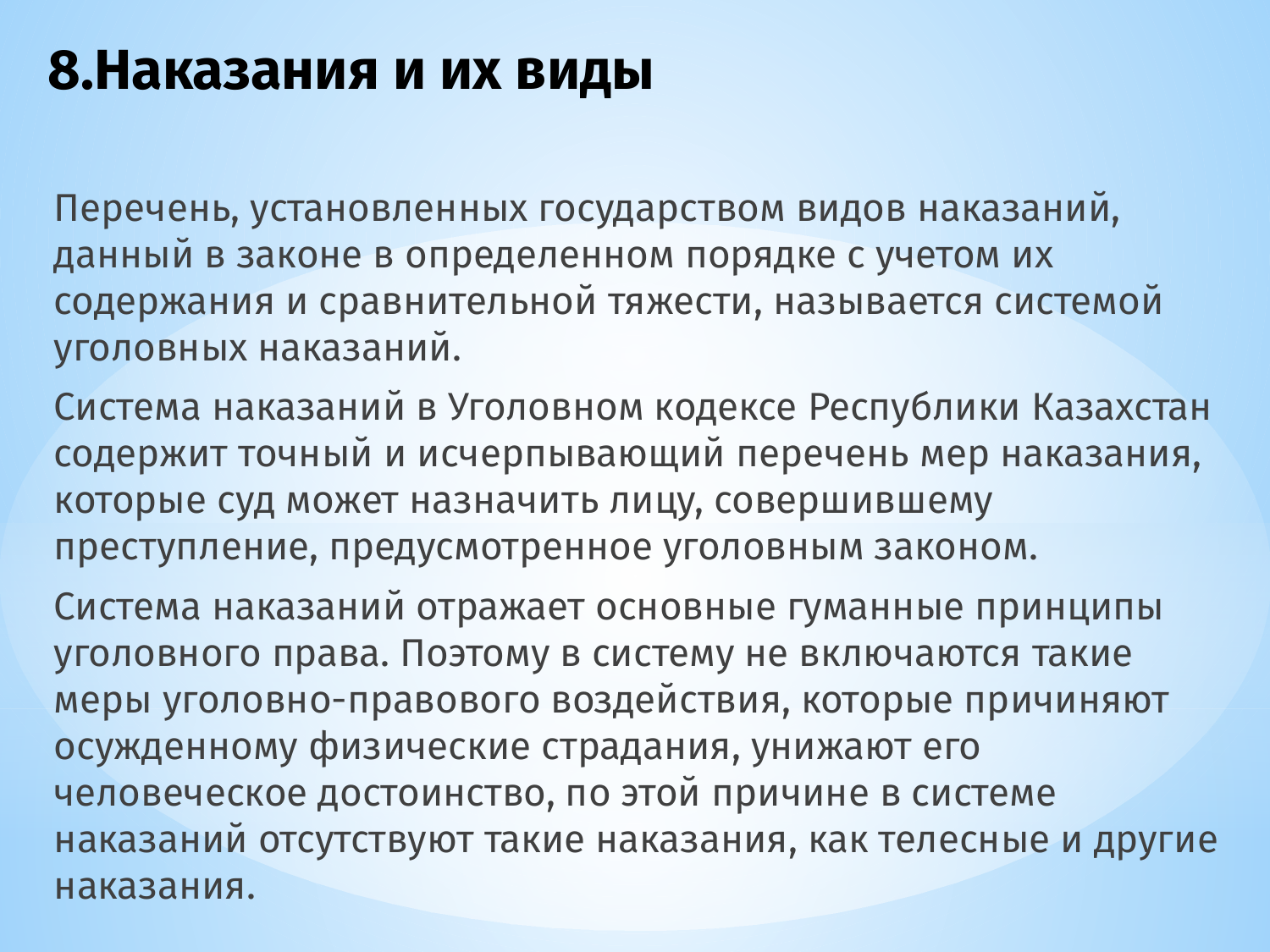

# 8.Наказания и их виды
Перечень, установленных государством видов наказаний, данный в законе в определенном порядке с учетом их содержания и сравнительной тяжести, называется системой уголовных наказаний.
Система наказаний в Уголовном кодексе Республики Казахстан содержит точный и исчерпывающий перечень мер наказания, которые суд может назначить лицу, совершившему преступление, предусмотренное уголовным законом.
Система наказаний отражает основные гуманные принципы уголовного права. Поэтому в систему не включаются такие меры уголовно-правового воздействия, которые причиняют осужденному физические страдания, унижают его человеческое достоинство, по этой причине в системе наказаний отсутствуют такие наказания, как телесные и другие наказания.